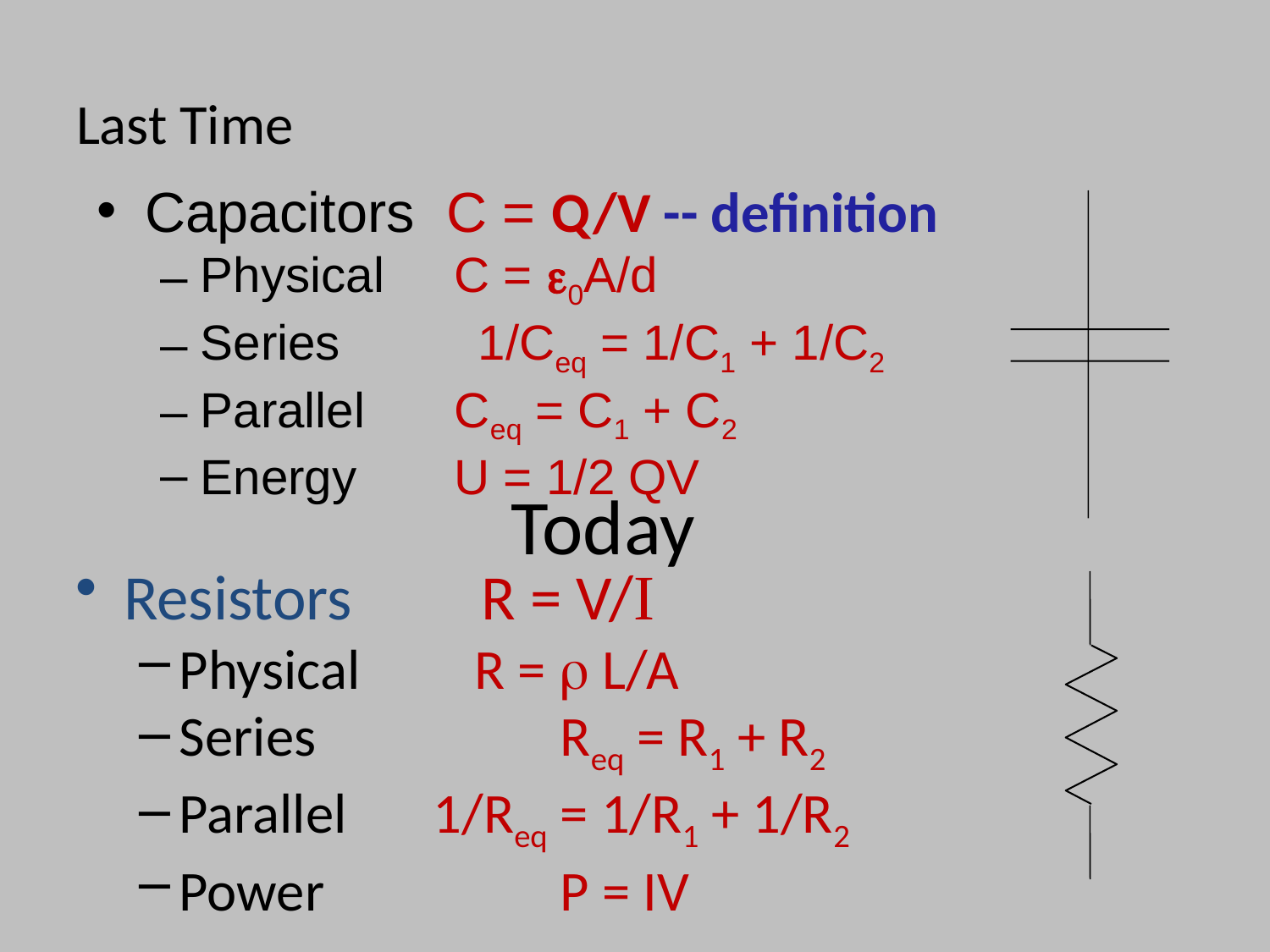

# Last Time
Capacitors  C = Q/V -- definition
Physical	C = ε0A/d
Series          1/Ceq = 1/C1 + 1/C2
Parallel	Ceq = C1 + C2
Energy	U = 1/2 QV

Today
Resistors         R = V/I
Physical         R = ρ L/A
Series	          Req = R1 + R2
Parallel	1/Req = 1/R1 + 1/R2
Power	          P = IV